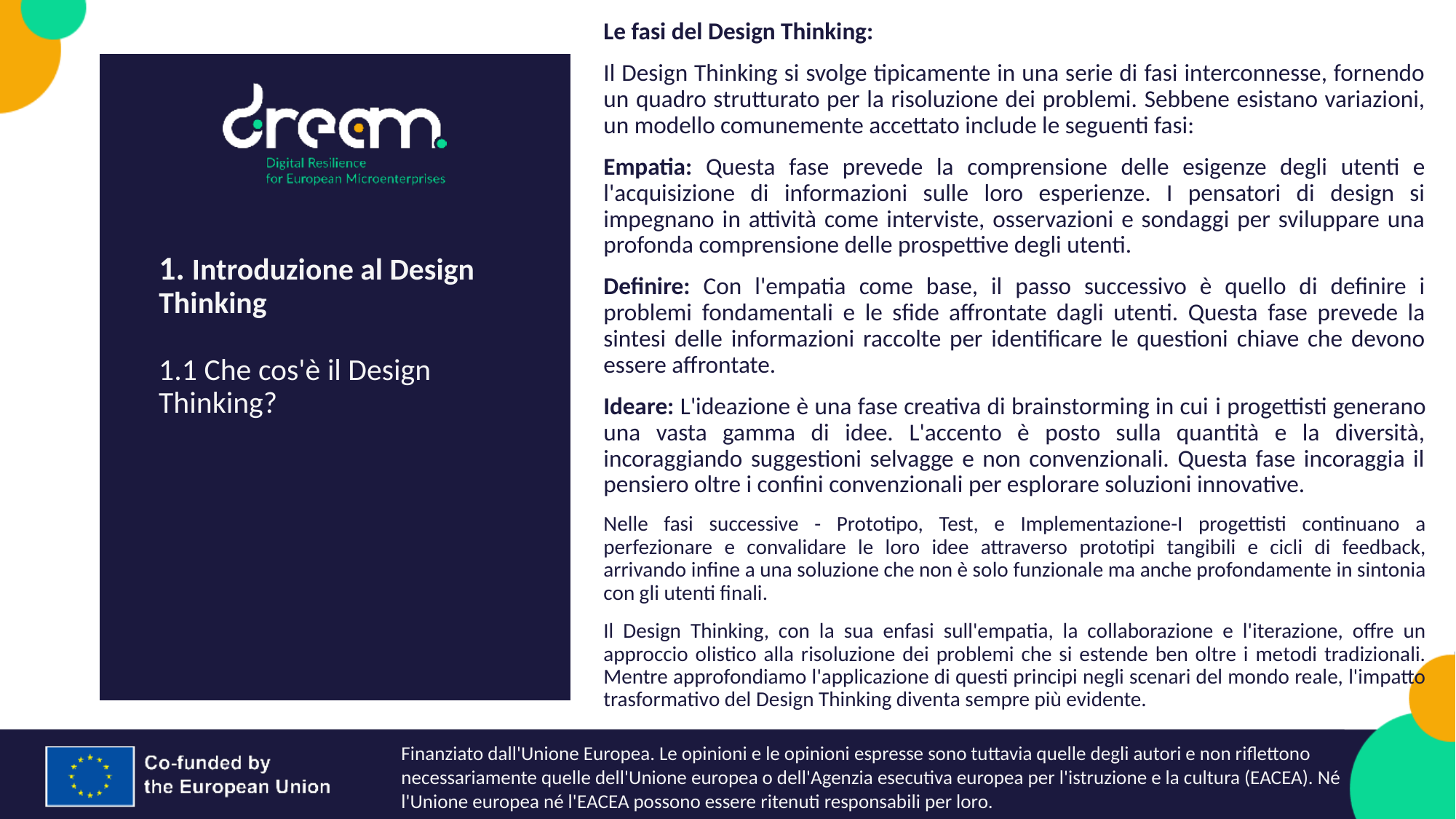

Le fasi del Design Thinking:
Il Design Thinking si svolge tipicamente in una serie di fasi interconnesse, fornendo un quadro strutturato per la risoluzione dei problemi. Sebbene esistano variazioni, un modello comunemente accettato include le seguenti fasi:
Empatia: Questa fase prevede la comprensione delle esigenze degli utenti e l'acquisizione di informazioni sulle loro esperienze. I pensatori di design si impegnano in attività come interviste, osservazioni e sondaggi per sviluppare una profonda comprensione delle prospettive degli utenti.
Definire: Con l'empatia come base, il passo successivo è quello di definire i problemi fondamentali e le sfide affrontate dagli utenti. Questa fase prevede la sintesi delle informazioni raccolte per identificare le questioni chiave che devono essere affrontate.
Ideare: L'ideazione è una fase creativa di brainstorming in cui i progettisti generano una vasta gamma di idee. L'accento è posto sulla quantità e la diversità, incoraggiando suggestioni selvagge e non convenzionali. Questa fase incoraggia il pensiero oltre i confini convenzionali per esplorare soluzioni innovative.
Nelle fasi successive - Prototipo, Test, e Implementazione-I progettisti continuano a perfezionare e convalidare le loro idee attraverso prototipi tangibili e cicli di feedback, arrivando infine a una soluzione che non è solo funzionale ma anche profondamente in sintonia con gli utenti finali.
Il Design Thinking, con la sua enfasi sull'empatia, la collaborazione e l'iterazione, offre un approccio olistico alla risoluzione dei problemi che si estende ben oltre i metodi tradizionali. Mentre approfondiamo l'applicazione di questi principi negli scenari del mondo reale, l'impatto trasformativo del Design Thinking diventa sempre più evidente.

1. Introduzione al Design Thinking
1.1 Che cos'è il Design Thinking?